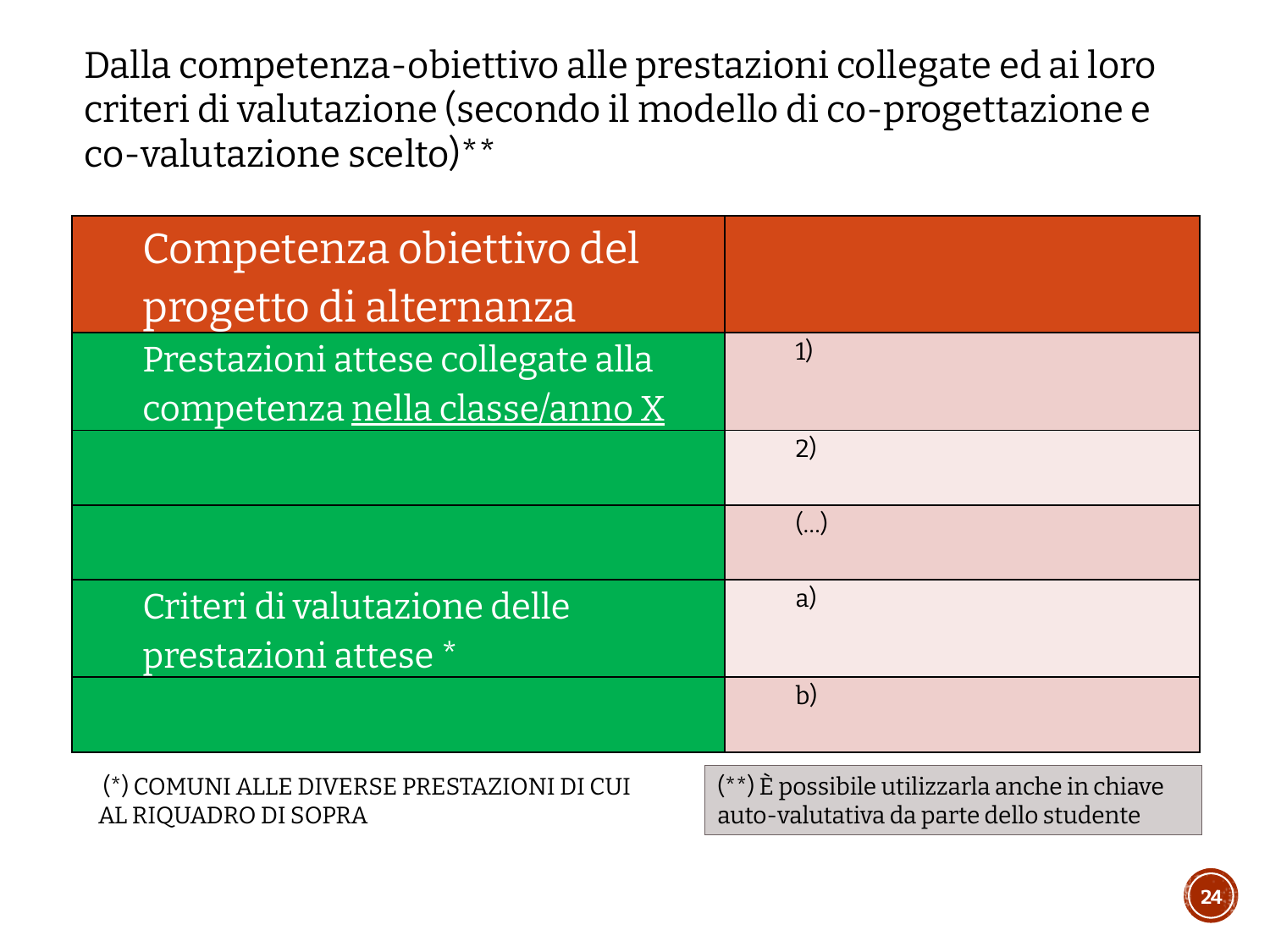

Dalla competenza-obiettivo alle prestazioni collegate ed ai loro criteri di valutazione (secondo il modello di co-progettazione e co-valutazione scelto)**
| Competenza obiettivo del progetto di alternanza |  |
| --- | --- |
| Prestazioni attese collegate alla competenza nella classe/anno X | 1) |
|  | 2) |
|  | (…) |
| Criteri di valutazione delle prestazioni attese \* | a) |
|  | b) |
 (*) COMUNI ALLE DIVERSE PRESTAZIONI DI CUI AL RIQUADRO DI SOPRA
(**) È possibile utilizzarla anche in chiave auto-valutativa da parte dello studente
24